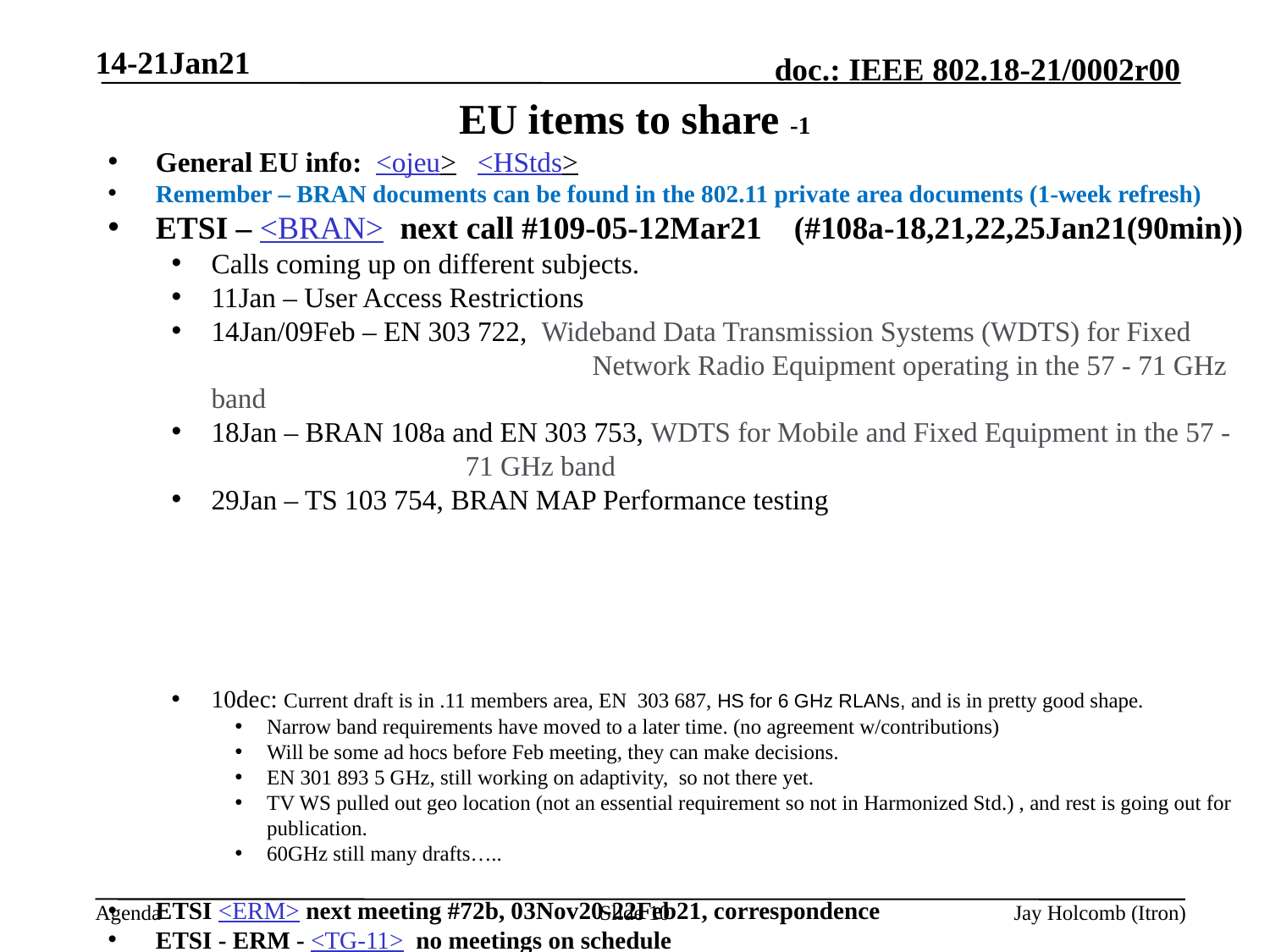

14-21Jan21
# EU items to share -1
General EU info:  <ojeu>   <HStds>
Remember – BRAN documents can be found in the 802.11 private area documents (1-week refresh)
ETSI – <BRAN>  next call #109-05-12Mar21    (#108a-18,21,22,25Jan21(90min))
Calls coming up on different subjects.
11Jan – User Access Restrictions
14Jan/09Feb – EN 303 722,  Wideband Data Transmission Systems (WDTS) for Fixed 				Network Radio Equipment operating in the 57 - 71 GHz band
18Jan – BRAN 108a and EN 303 753, WDTS for Mobile and Fixed Equipment in the 57 - 		71 GHz band
29Jan – TS 103 754, BRAN MAP Performance testing

10dec: Current draft is in .11 members area, EN  303 687, HS for 6 GHz RLANs, and is in pretty good shape.
Narrow band requirements have moved to a later time. (no agreement w/contributions)
Will be some ad hocs before Feb meeting, they can make decisions.
EN 301 893 5 GHz, still working on adaptivity,  so not there yet.
TV WS pulled out geo location (not an essential requirement so not in Harmonized Std.) , and rest is going out for publication.
60GHz still many drafts…..

ETSI <ERM> next meeting #72b, 03Nov20-22Feb21, correspondence
ETSI - ERM - <TG-11>  no meetings on schedule
ERMTG11(20)000066ReportMeeting minutes of G2M#15 on the 2.4 GHz SRDoc TR 103 665
Slide 10
Jay Holcomb (Itron)